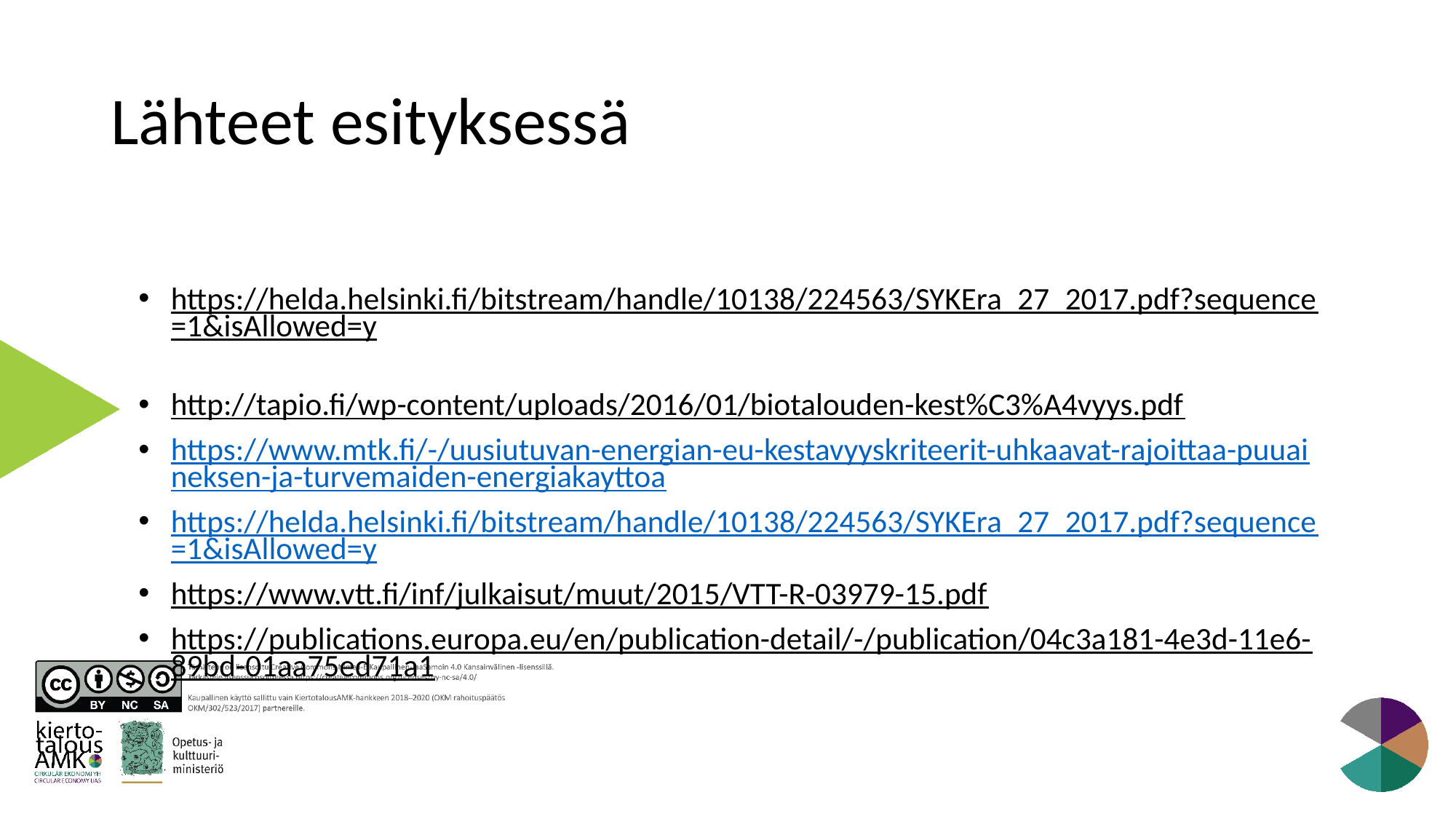

# Lähteet esityksessä
https://helda.helsinki.fi/bitstream/handle/10138/224563/SYKEra_27_2017.pdf?sequence=1&isAllowed=y
http://tapio.fi/wp-content/uploads/2016/01/biotalouden-kest%C3%A4vyys.pdf
https://www.mtk.fi/-/uusiutuvan-energian-eu-kestavyyskriteerit-uhkaavat-rajoittaa-puuaineksen-ja-turvemaiden-energiakayttoa
https://helda.helsinki.fi/bitstream/handle/10138/224563/SYKEra_27_2017.pdf?sequence=1&isAllowed=y
https://www.vtt.fi/inf/julkaisut/muut/2015/VTT-R-03979-15.pdf
https://publications.europa.eu/en/publication-detail/-/publication/04c3a181-4e3d-11e6-89bd-01aa75ed71a1